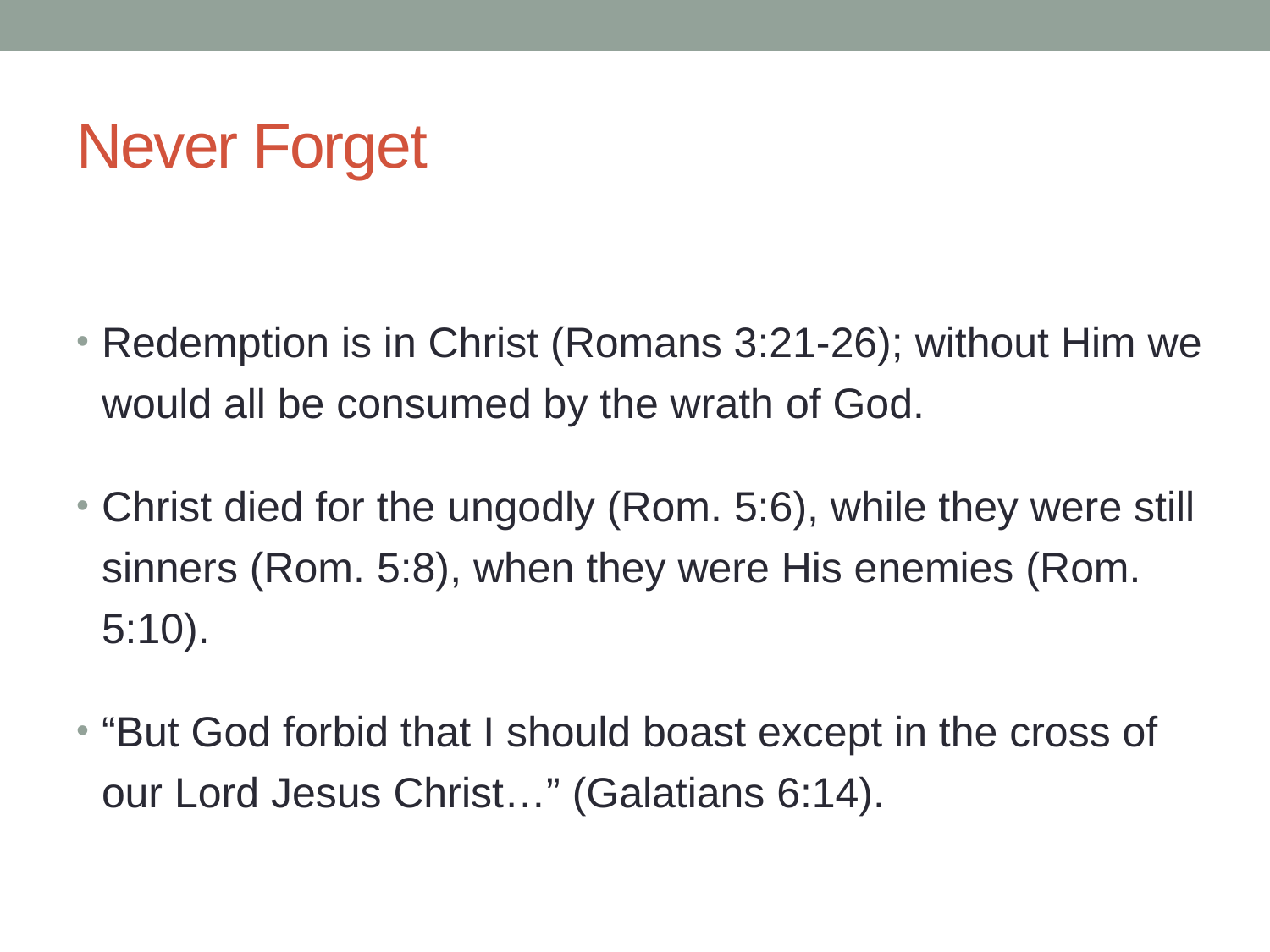

# Never Forget
Redemption is in Christ (Romans 3:21-26); without Him we would all be consumed by the wrath of God.
Christ died for the ungodly (Rom. 5:6), while they were still sinners (Rom. 5:8), when they were His enemies (Rom. 5:10).
“But God forbid that I should boast except in the cross of our Lord Jesus Christ…” (Galatians 6:14).